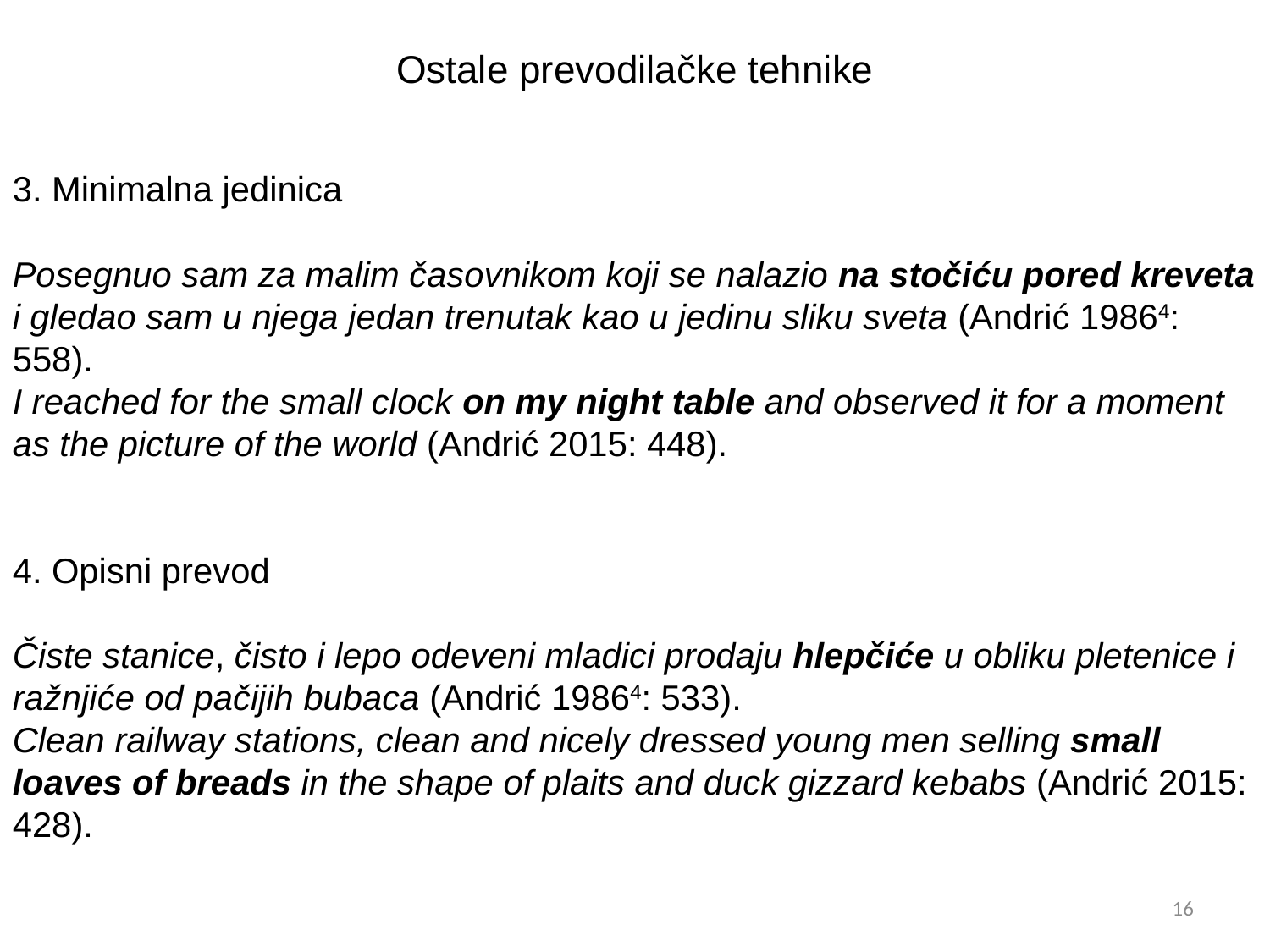

Ostale prevodilačke tehnike

3. Minimalna jedinica

Posegnuo sam za malim časovnikom koji se nalazio na stočiću pored kreveta i gledao sam u njega jedan trenutak kao u jedinu sliku sveta (Andrić 19864: 558).
I reached for the small clock on my night table and observed it for a moment as the picture of the world (Andrić 2015: 448).

4. Opisni prevod

Čiste stanice, čisto i lepo odeveni mladici prodaju hlepčiće u obliku pletenice i ražnjiće od pačijih bubaca (Andrić 19864: 533).
Clean railway stations, clean and nicely dressed young men selling small loaves of breads in the shape of plaits and duck gizzard kebabs (Andrić 2015: 428).

16